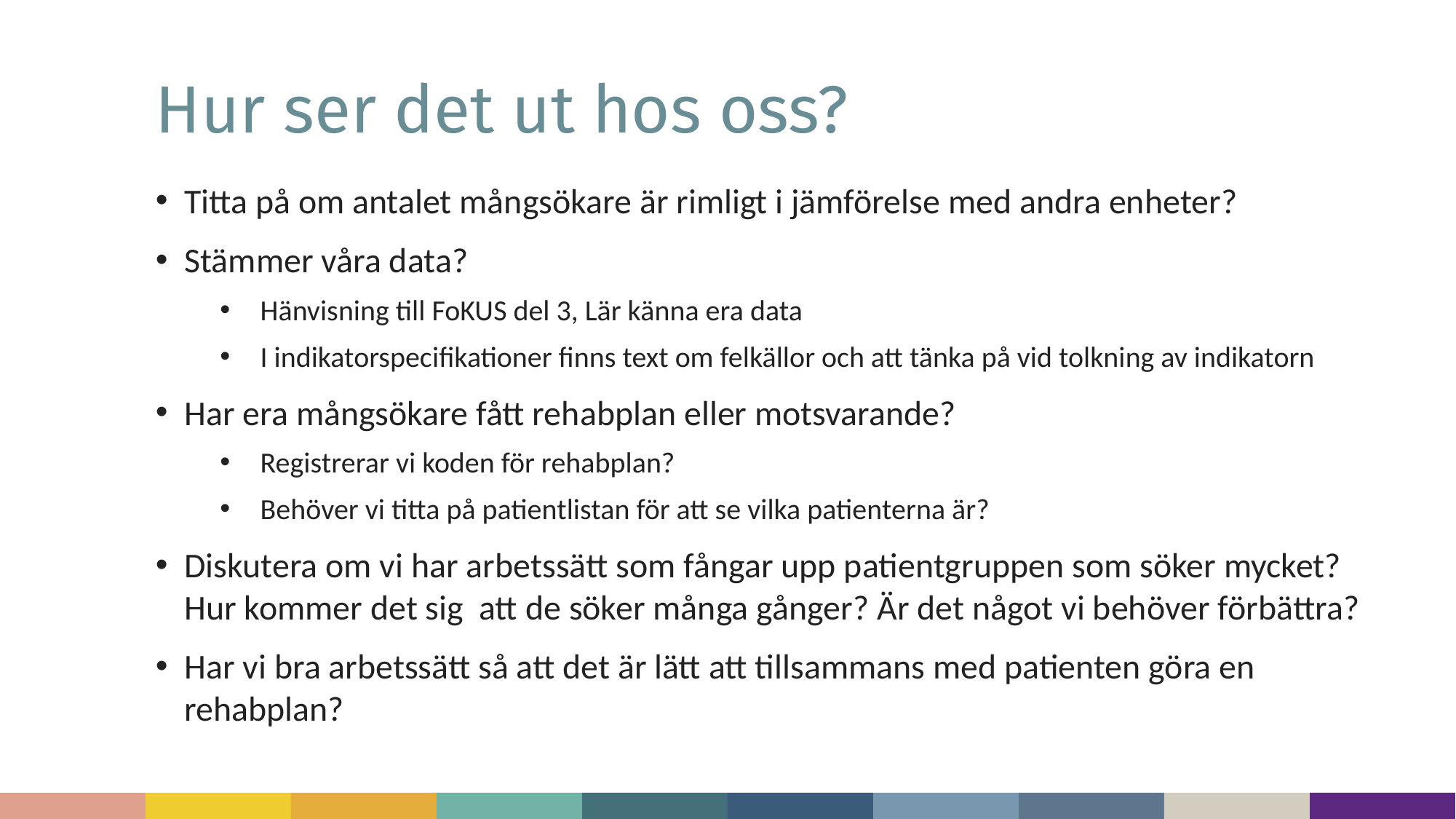

Hur ser det ut hos oss?
Titta på om antalet mångsökare är rimligt i jämförelse med andra enheter?
Stämmer våra data?
Hänvisning till FoKUS del 3, Lär känna era data
I indikatorspecifikationer finns text om felkällor och att tänka på vid tolkning av indikatorn
Har era mångsökare fått rehabplan eller motsvarande?
Registrerar vi koden för rehabplan?
Behöver vi titta på patientlistan för att se vilka patienterna är?
Diskutera om vi har arbetssätt som fångar upp patientgruppen som söker mycket? Hur kommer det sig  att de söker många gånger? Är det något vi behöver förbättra?
Har vi bra arbetssätt så att det är lätt att tillsammans med patienten göra en rehabplan?